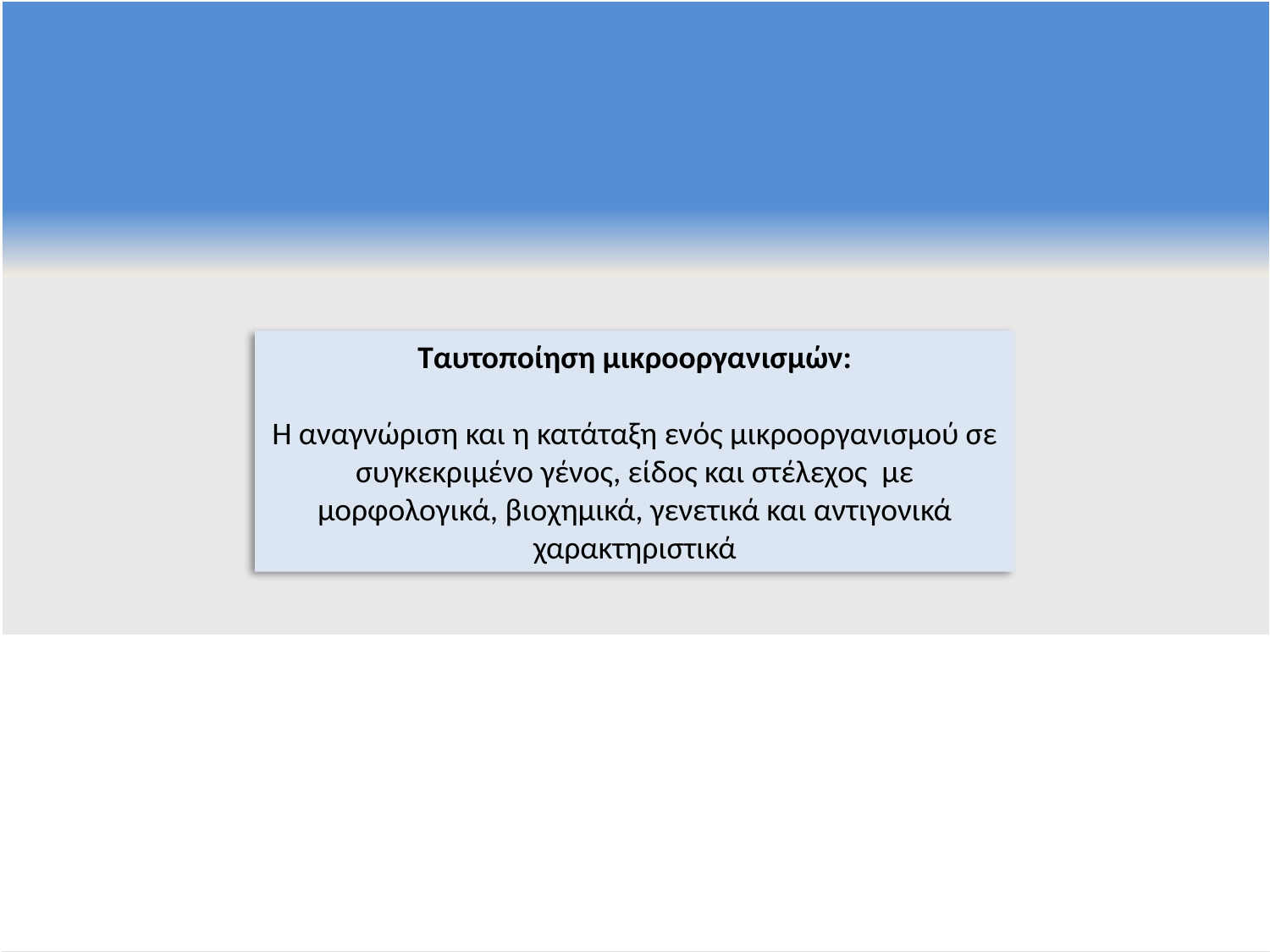

Ταυτοποίηση μικροοργανισμών:

Η αναγνώριση και η κατάταξη ενός μικροοργανισμού σε συγκεκριμένο γένος, είδος και στέλεχος  με μορφολογικά, βιοχημικά, γενετικά και αντιγονικά χαρακτηριστικά